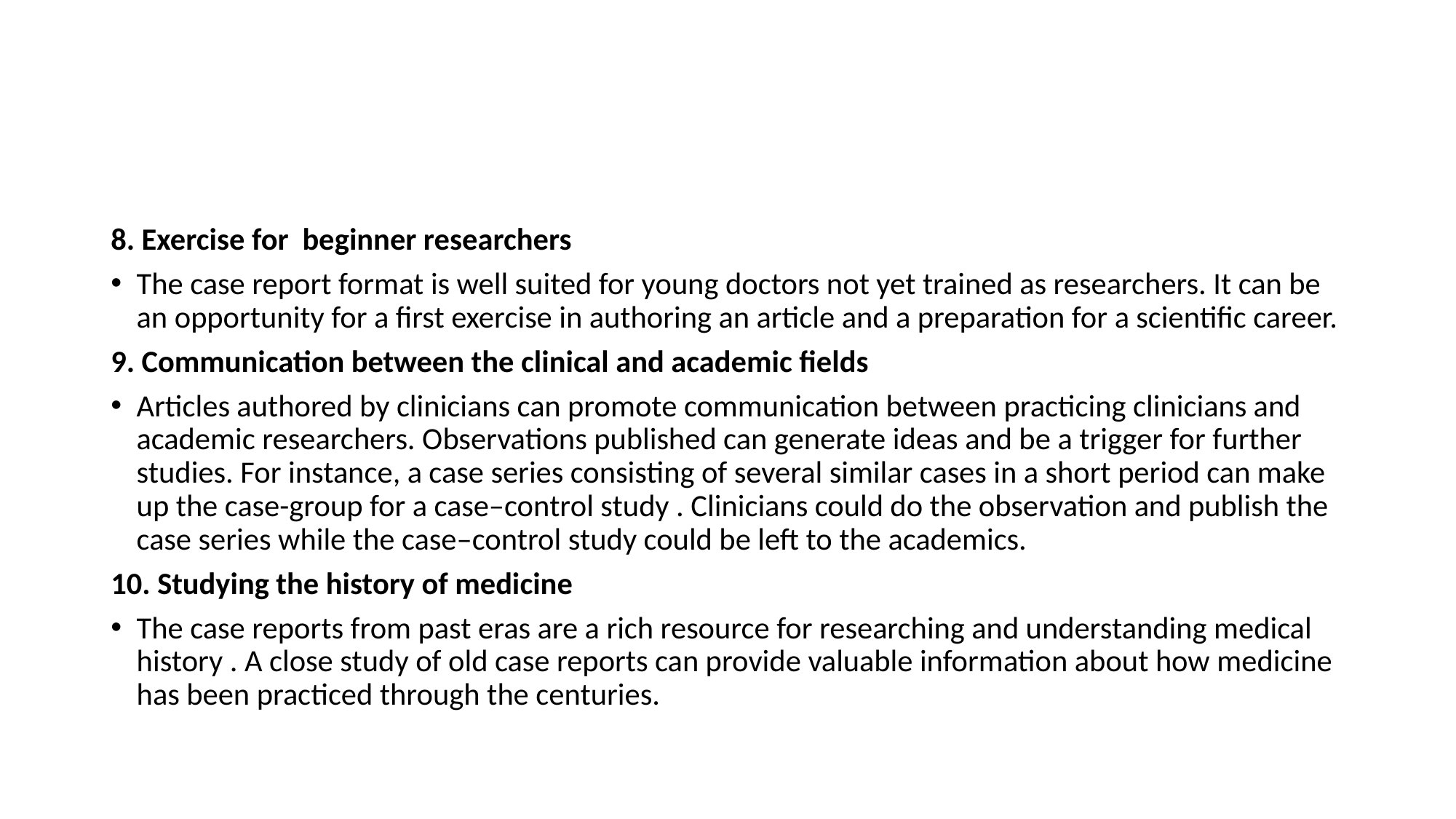

#
8. Exercise for  beginner researchers
The case report format is well suited for young doctors not yet trained as researchers. It can be an opportunity for a first exercise in authoring an article and a preparation for a scientific career.
9. Communication between the clinical and academic fields
Articles authored by clinicians can promote communication between practicing clinicians and academic researchers. Observations published can generate ideas and be a trigger for further studies. For instance, a case series consisting of several similar cases in a short period can make up the case-group for a case–control study . Clinicians could do the observation and publish the case series while the case–control study could be left to the academics.
10. Studying the history of medicine
The case reports from past eras are a rich resource for researching and understanding medical history . A close study of old case reports can provide valuable information about how medicine has been practiced through the centuries.